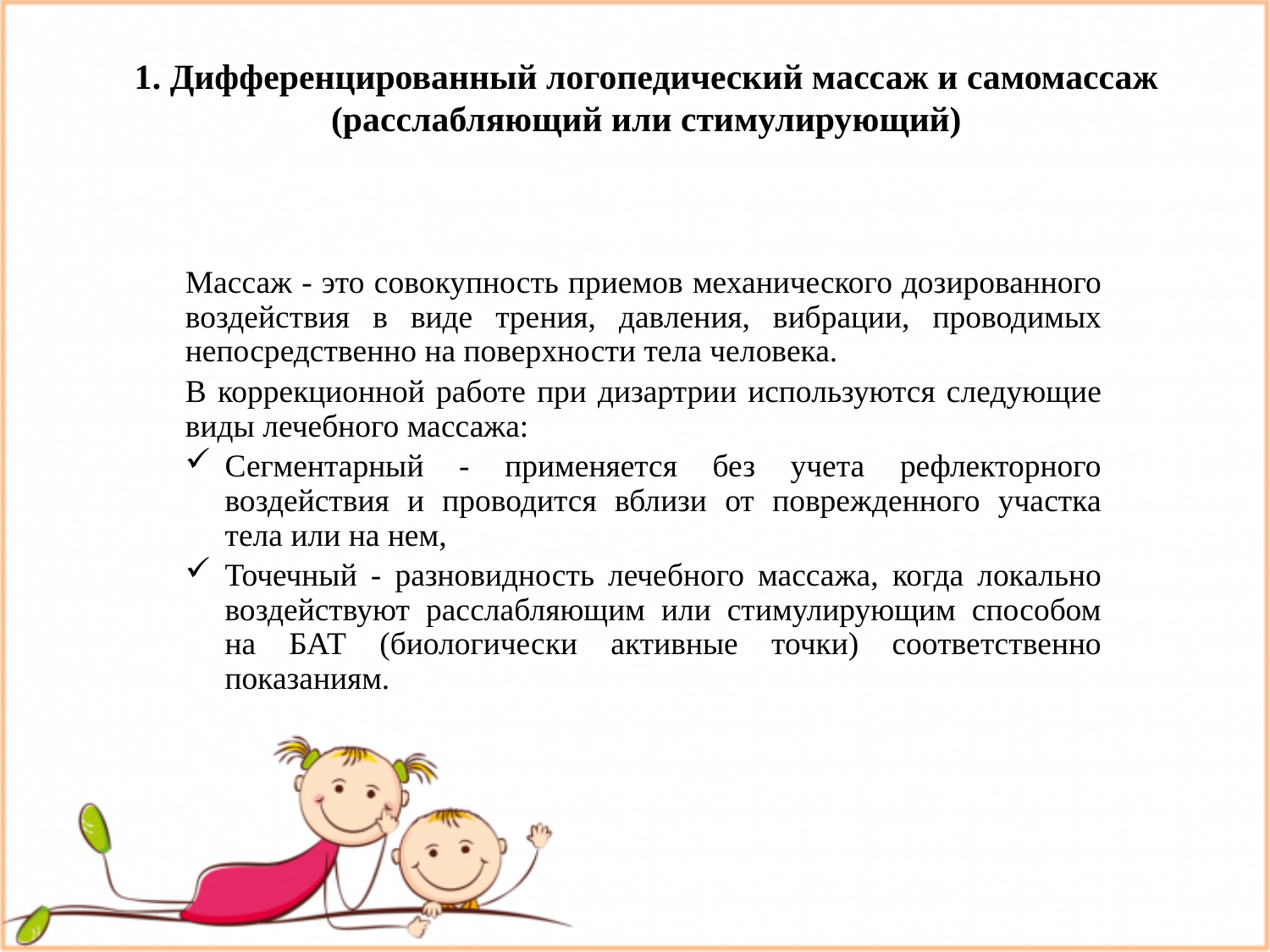

# 1. Дифференцированный логопедический массаж и самомассаж (расслабляющий или стимулирующий)
Массаж - это совокупность приемов механического дозированного воздействия в виде трения, давления, вибрации, проводимых непосредственно на поверхности тела человека.
В коррекционной работе при дизартрии используются следующие виды лечебного массажа:
Сегментарный - применяется без учета рефлекторного воздействия и проводится вблизи от поврежденного участка тела или на нем,
Точечный - разновидность лечебного массажа, когда локально воздействуют расслабляющим или стимулирующим способом на БАТ (биологически активные точки) соответственно показаниям.